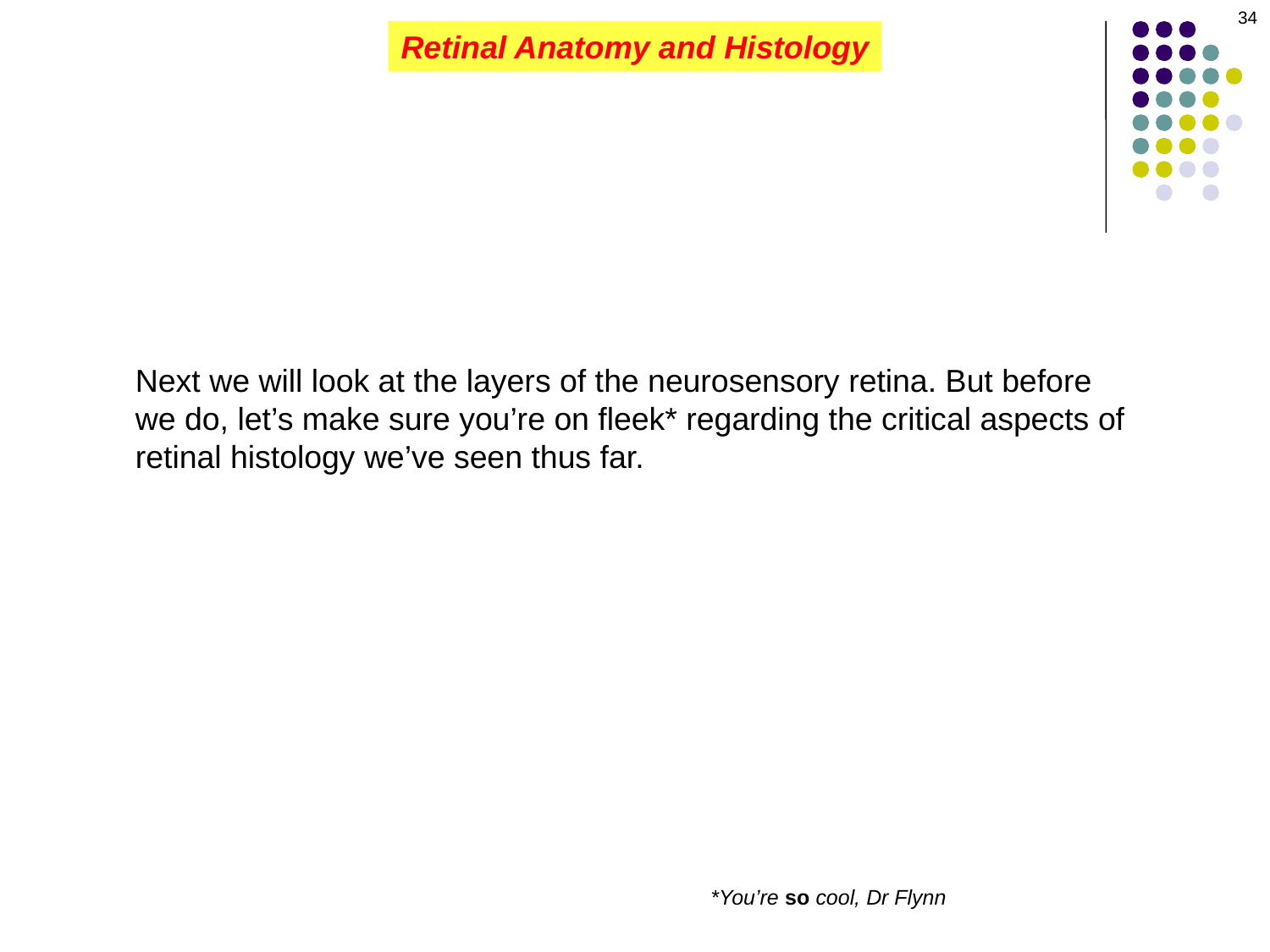

34
Retinal Anatomy and Histology
Next we will look at the layers of the neurosensory retina. But before we do, let’s make sure you’re on fleek* regarding the critical aspects of retinal histology we’ve seen thus far.
*You’re so cool, Dr Flynn